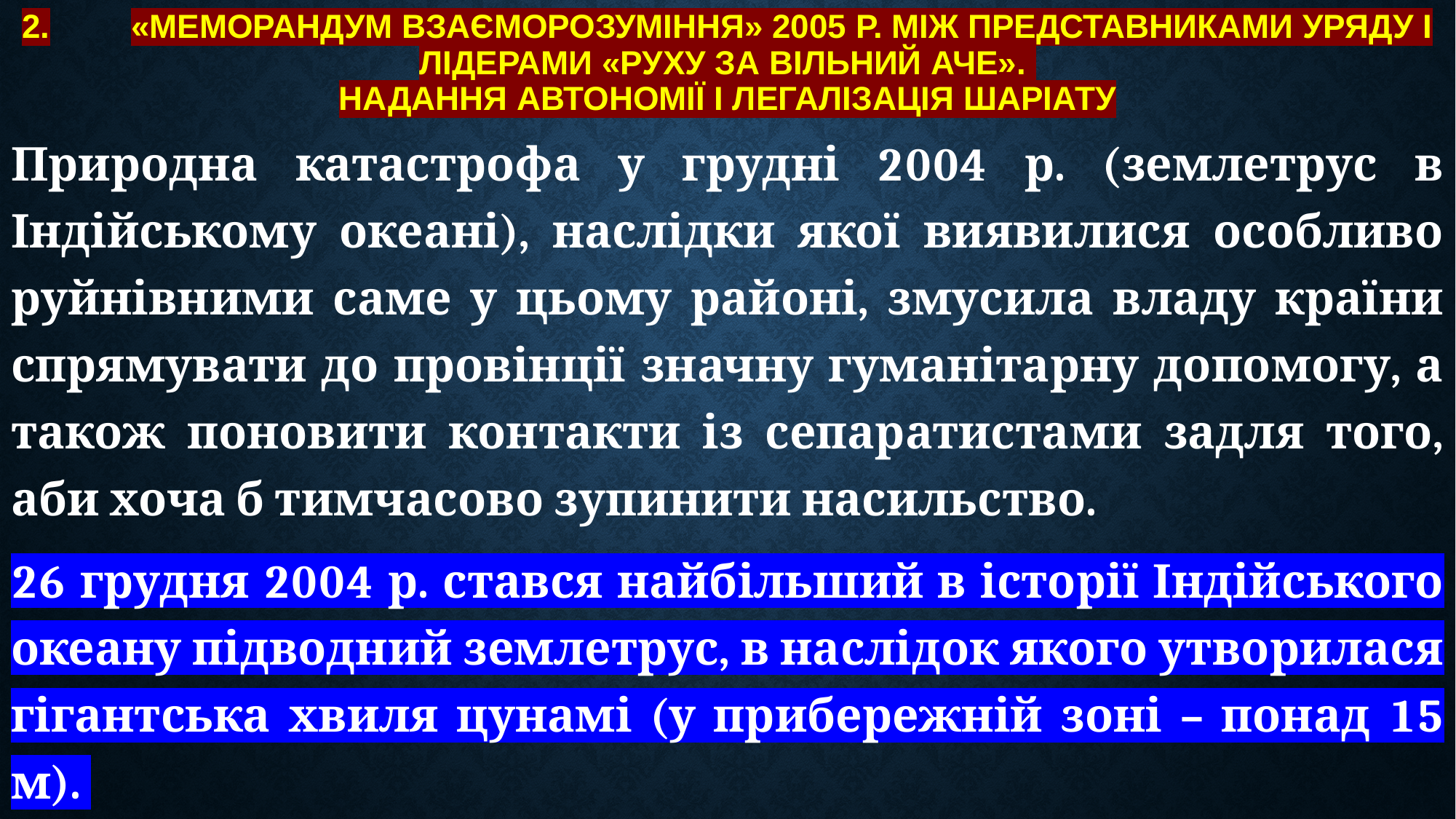

# 2.	«Меморандум взаєморозуміння» 2005 р. між представниками уряду і лідерами «Руху за вільний Аче». Надання автономії і легалізація шаріату
Природна катастрофа у грудні 2004 р. (землетрус в Індійському океані), наслідки якої виявилися особливо руйнівними саме у цьому районі, змусила владу країни спрямувати до провінції значну гуманітарну допомогу, а також поновити контакти із сепаратистами задля того, аби хоча б тимчасово зупинити насильство.
26 грудня 2004 р. стався найбільший в історії Індійського океану підводний землетрус, в наслідок якого утворилася гігантська хвиля цунамі (у прибережній зоні – понад 15 м).